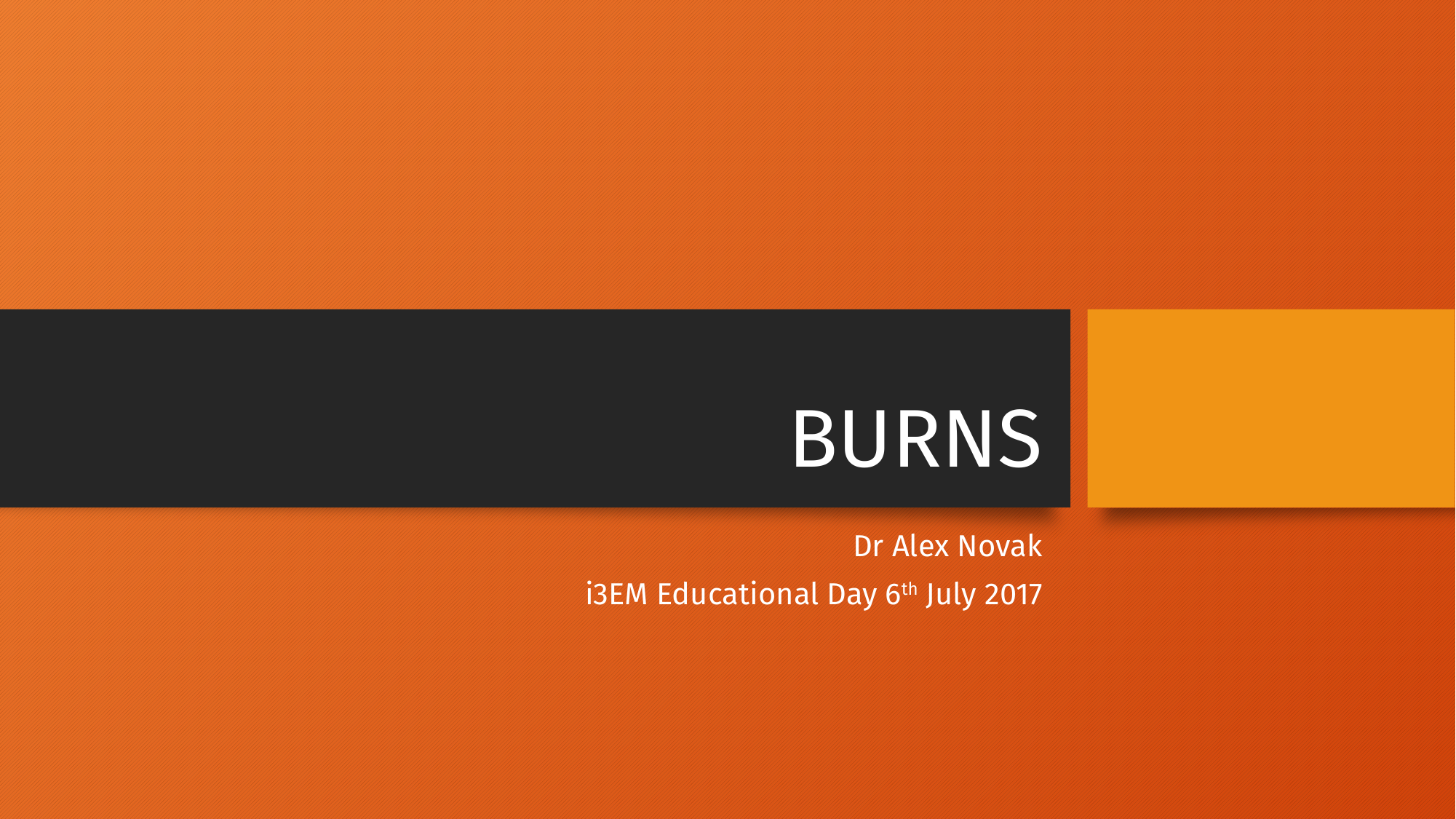

# BURNS
Dr Alex Novak
i3EM Educational Day 6th July 2017